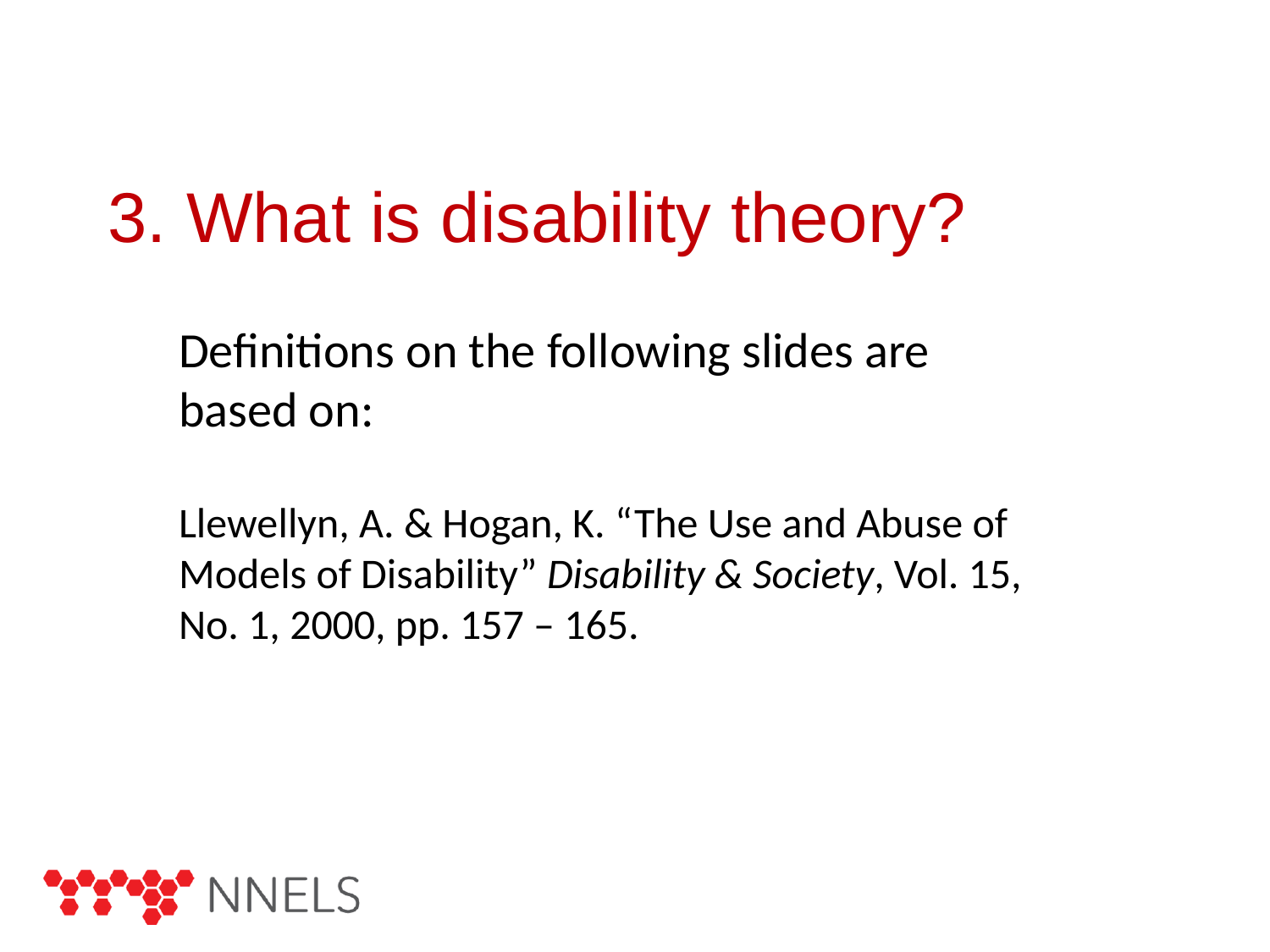

# 3. What is disability theory?
Definitions on the following slides are based on:

Llewellyn, A. & Hogan, K. “The Use and Abuse of Models of Disability” Disability & Society, Vol. 15, No. 1, 2000, pp. 157 – 165.